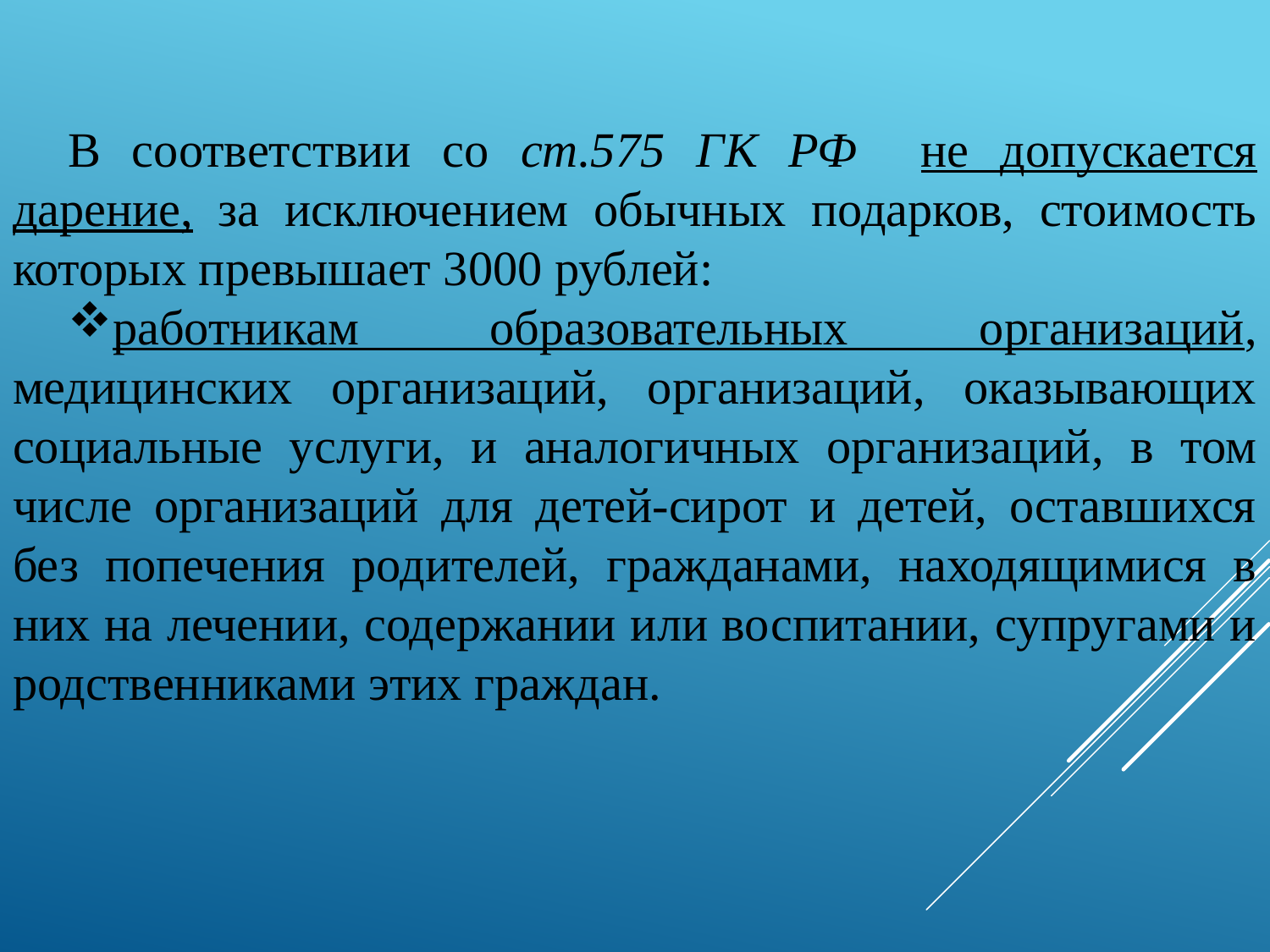

В соответствии со ст.575 ГК РФ  не допускается дарение, за исключением обычных подарков, стоимость которых превышает 3000 рублей:
работникам образовательных организаций, медицинских организаций, организаций, оказывающих социальные услуги, и аналогичных организаций, в том числе организаций для детей-сирот и детей, оставшихся без попечения родителей, гражданами, находящимися в них на лечении, содержании или воспитании, супругами и родственниками этих граждан.